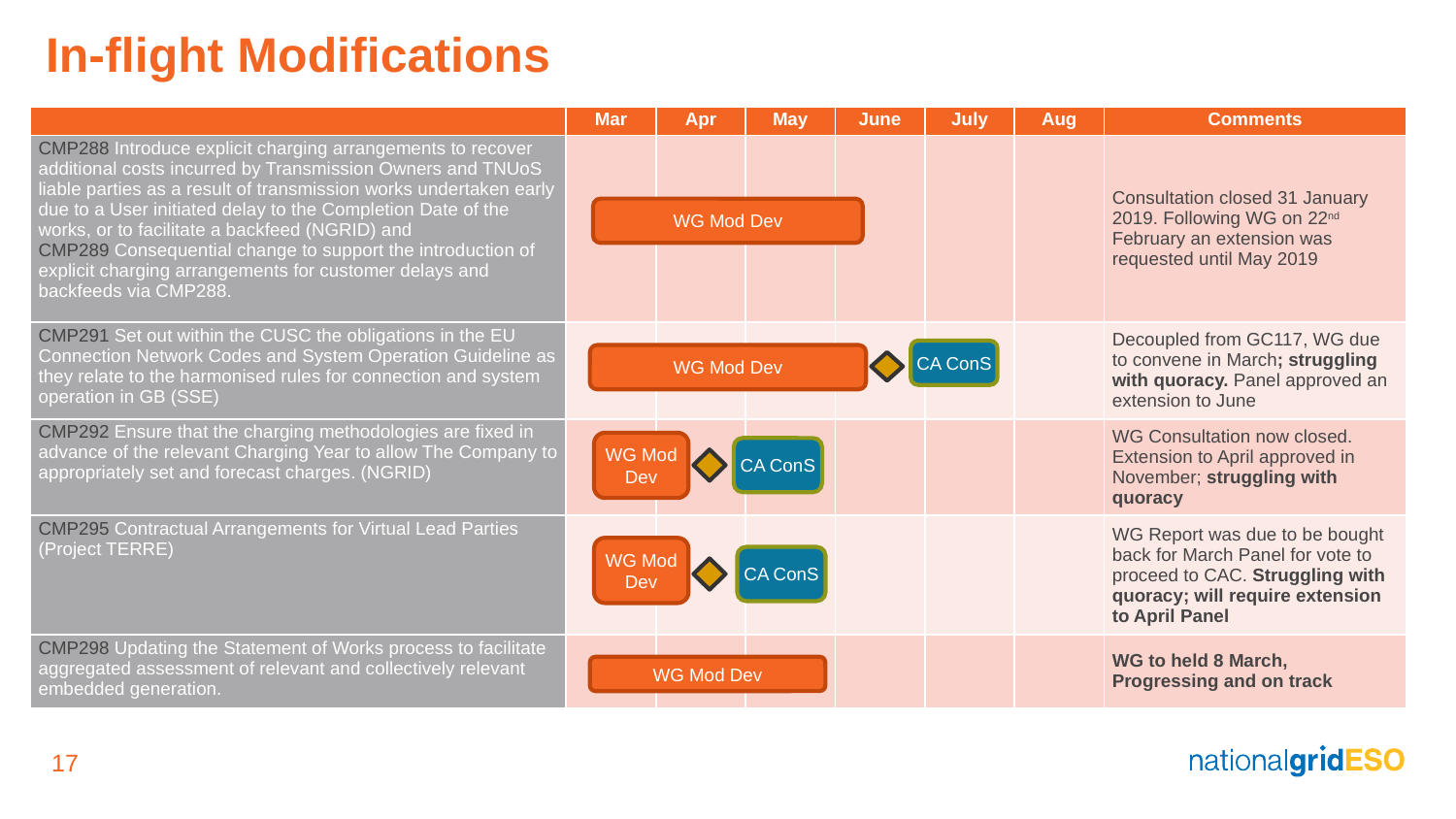

In-flight Modifications
|  | Mar | Apr | May | June | July | Aug | Comments |
| --- | --- | --- | --- | --- | --- | --- | --- |
| CMP288 Introduce explicit charging arrangements to recover additional costs incurred by Transmission Owners and TNUoS liable parties as a result of transmission works undertaken early due to a User initiated delay to the Completion Date of the works, or to facilitate a backfeed (NGRID) and CMP289 Consequential change to support the introduction of explicit charging arrangements for customer delays and backfeeds via CMP288. |  |  |  |  |  |  | Consultation closed 31 January 2019. Following WG on 22nd February an extension was requested until May 2019 |
| CMP291 Set out within the CUSC the obligations in the EU Connection Network Codes and System Operation Guideline as they relate to the harmonised rules for connection and system operation in GB (SSE) |  |  |  |  |  |  | Decoupled from GC117, WG due to convene in March; struggling with quoracy. Panel approved an extension to June |
| CMP292 Ensure that the charging methodologies are fixed in advance of the relevant Charging Year to allow The Company to appropriately set and forecast charges. (NGRID) |  |  |  |  |  |  | WG Consultation now closed. Extension to April approved in November; struggling with quoracy |
| CMP295 Contractual Arrangements for Virtual Lead Parties (Project TERRE) |  |  |  |  |  |  | WG Report was due to be bought back for March Panel for vote to proceed to CAC. Struggling with quoracy; will require extension to April Panel |
| CMP298 Updating the Statement of Works process to facilitate aggregated assessment of relevant and collectively relevant embedded generation. |  |  |  |  |  |  | WG to held 8 March, Progressing and on track |
WG Mod Dev
CA ConS
WG Mod Dev

WG Mod Dev
CA ConS

WG Mod Dev
CA ConS

WG Mod Dev